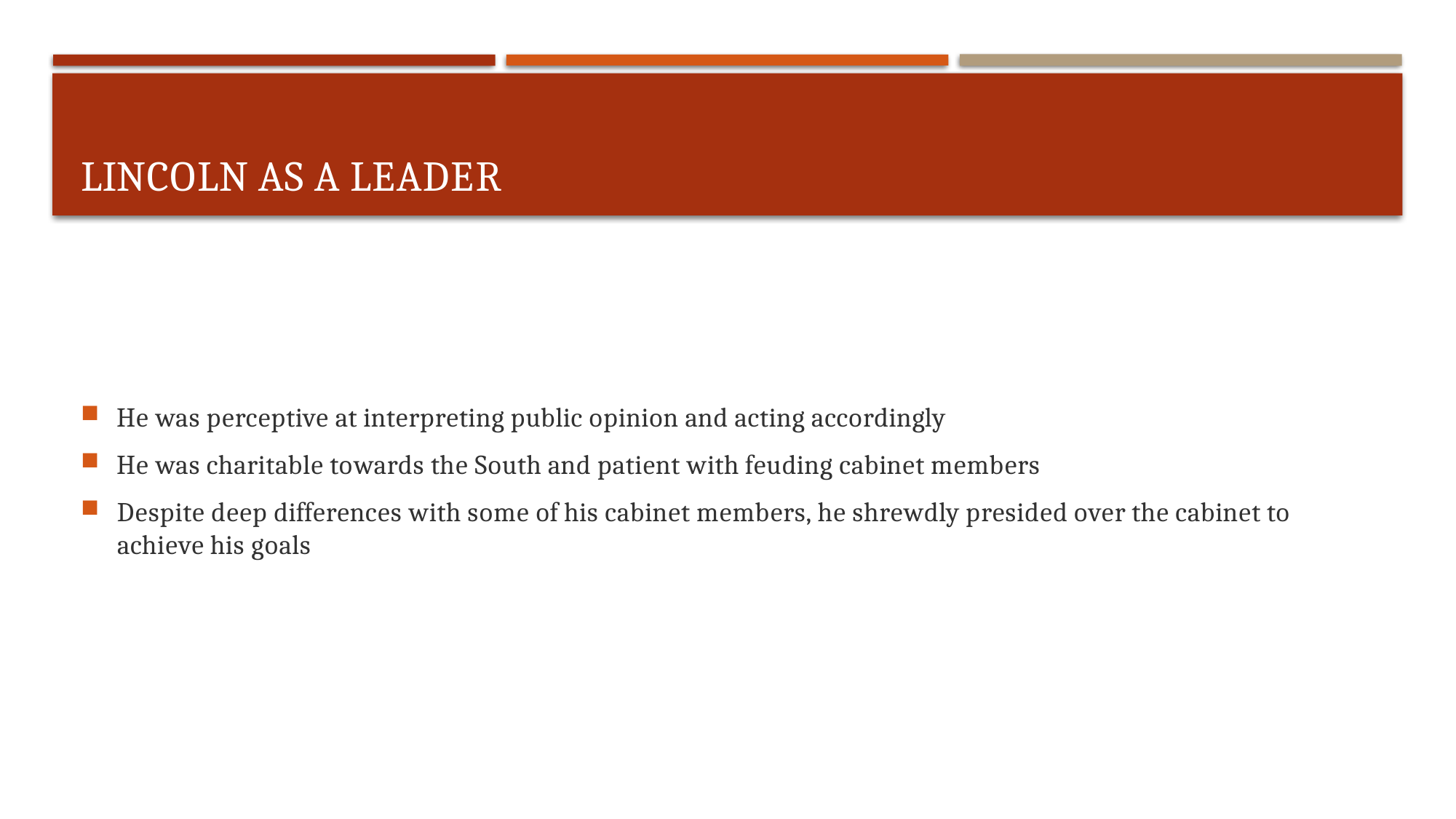

# Lincoln as a leader
He was perceptive at interpreting public opinion and acting accordingly
He was charitable towards the South and patient with feuding cabinet members
Despite deep differences with some of his cabinet members, he shrewdly presided over the cabinet to achieve his goals